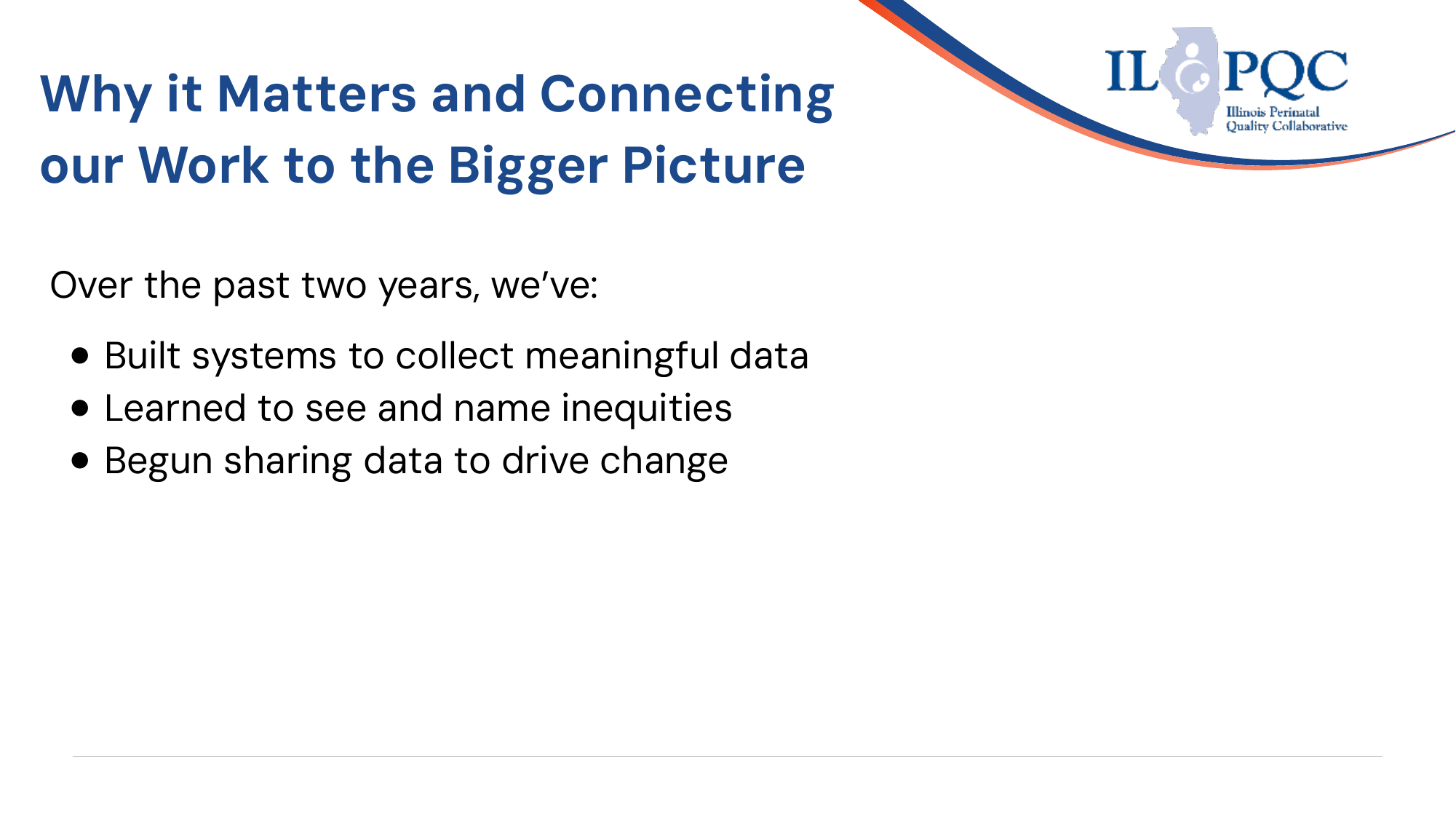

Why it Matters and Connecting our Work to the Bigger Picture
Over the past two years, we’ve:
Built systems to collect meaningful data
Learned to see and name inequities
Begun sharing data to drive change